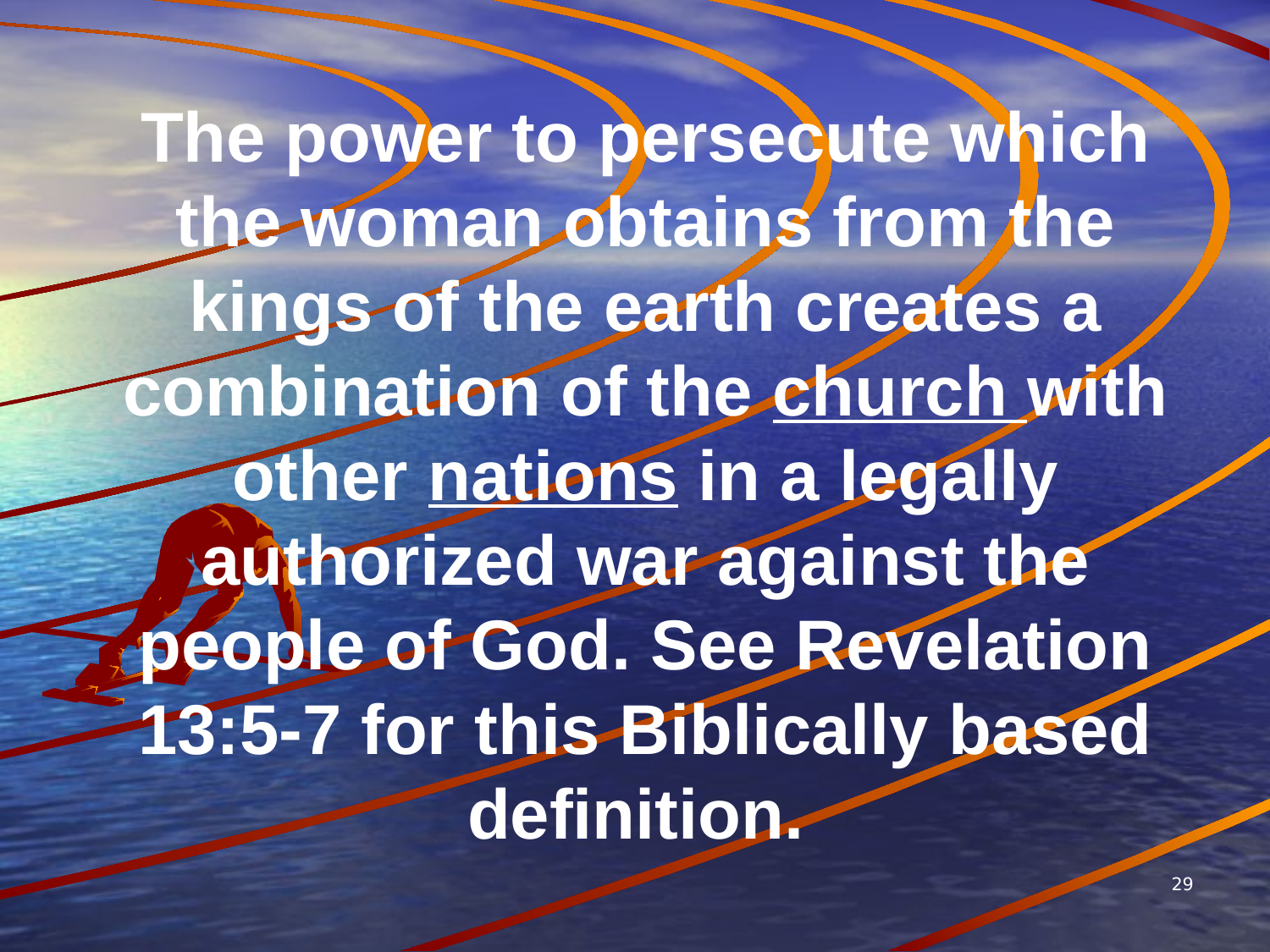

The power to persecute which the woman obtains from the kings of the earth creates a combination of the church with other nations in a legally authorized war against the people of God. See Revelation 13:5-7 for this Biblically based definition.
29